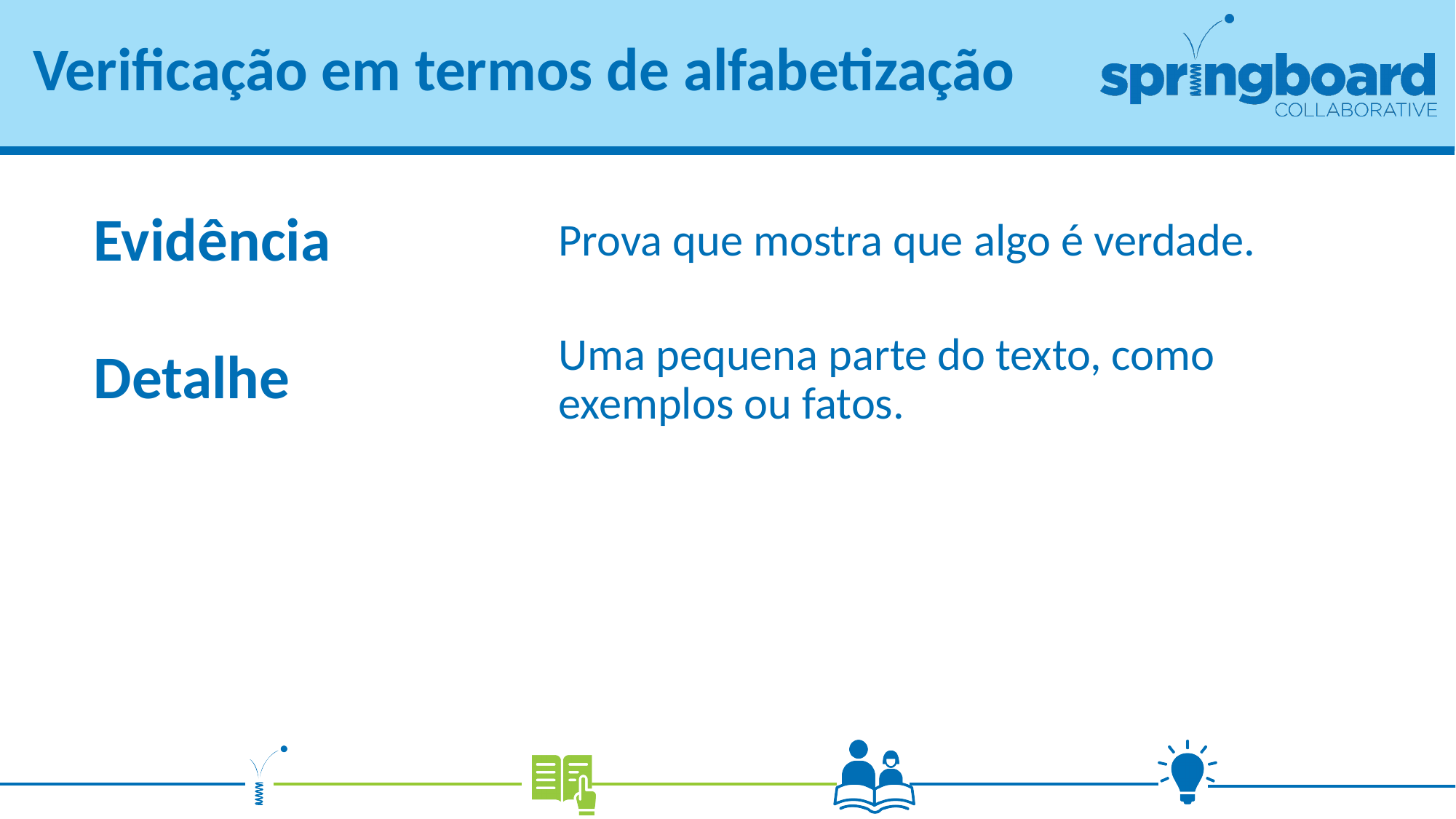

# Verificação em termos de alfabetização
Prova que mostra que algo é verdade.
Evidência
Detalhe
Uma pequena parte do texto, como exemplos ou fatos.